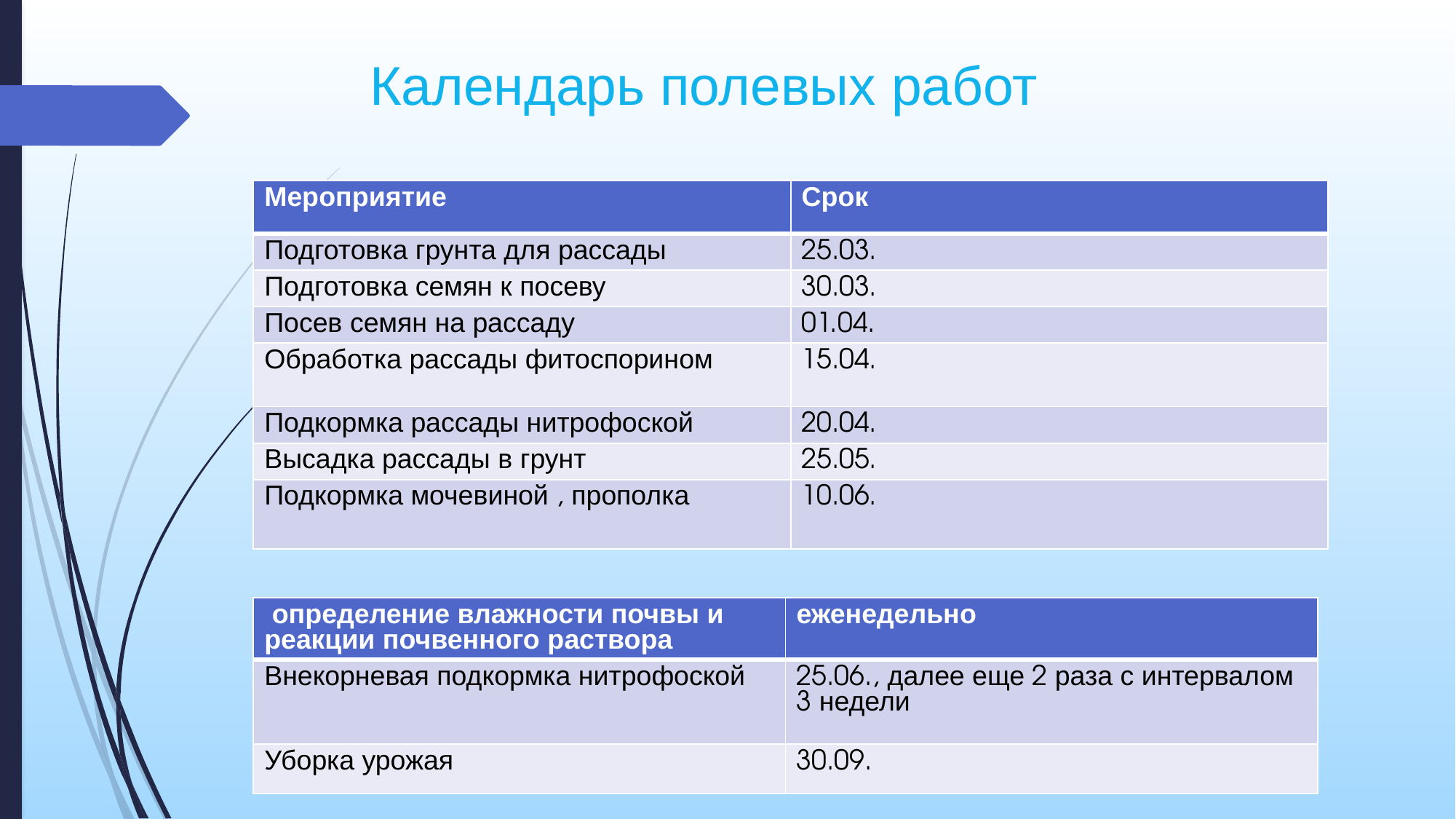

# Календарь полевых работ
| Мероприятие | Срок |
| --- | --- |
| Подготовка грунта для рассады | 25.03. |
| Подготовка семян к посеву | 30.03. |
| Посев семян на рассаду | 01.04. |
| Обработка рассады фитоспорином | 15.04. |
| Подкормка рассады нитрофоской | 20.04. |
| Высадка рассады в грунт | 25.05. |
| Подкормка мочевиной , прополка | 10.06. |
| определение влажности почвы и реакции почвенного раствора | еженедельно |
| --- | --- |
| Внекорневая подкормка нитрофоской | 25.06., далее еще 2 раза с интервалом 3 недели |
| Уборка урожая | 30.09. |